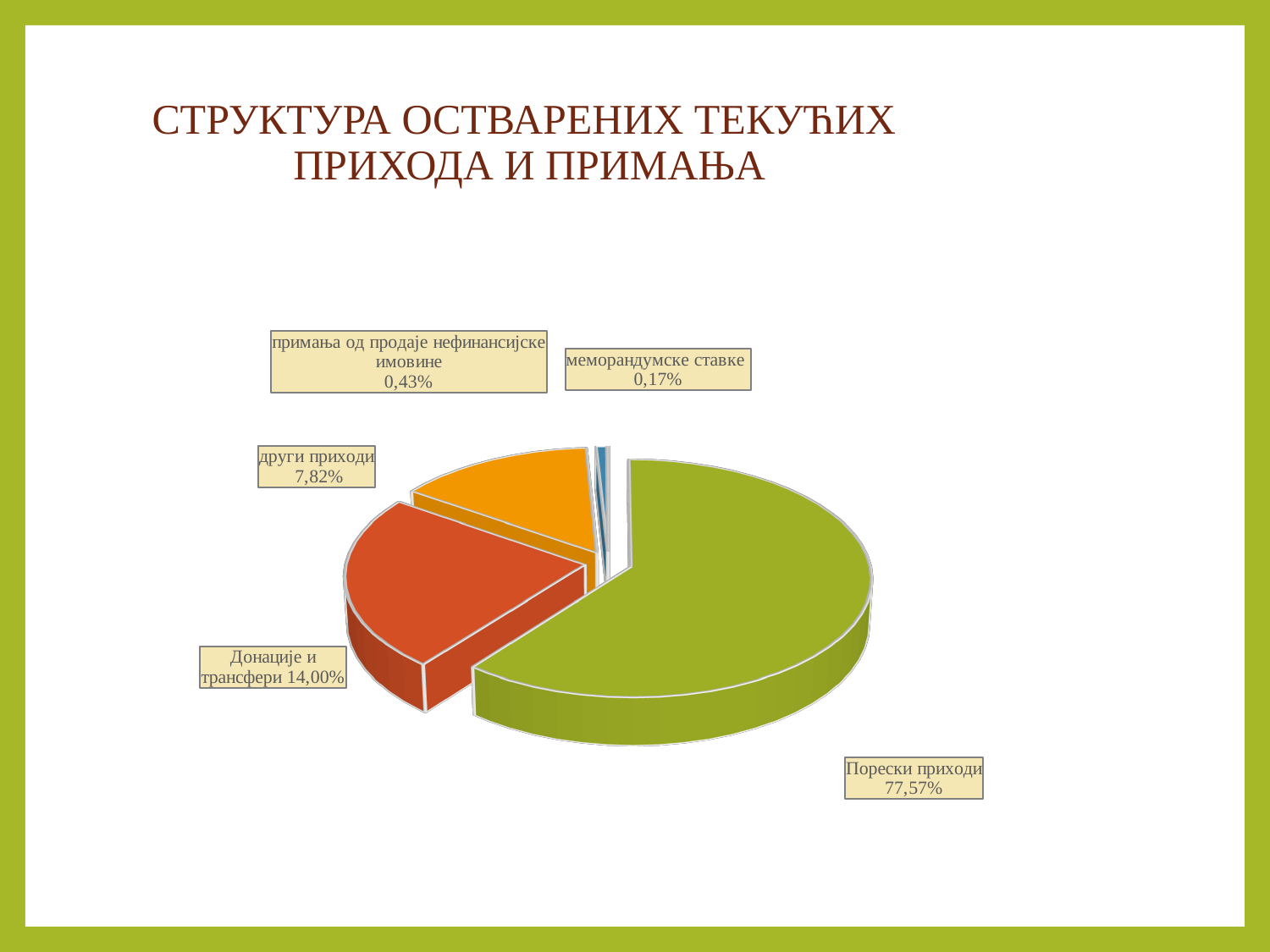

СТРУКТУРА ОСТВАРЕНИХ ТЕКУЋИХ
 ПРИХОДА И ПРИМАЊА

[unsupported chart]